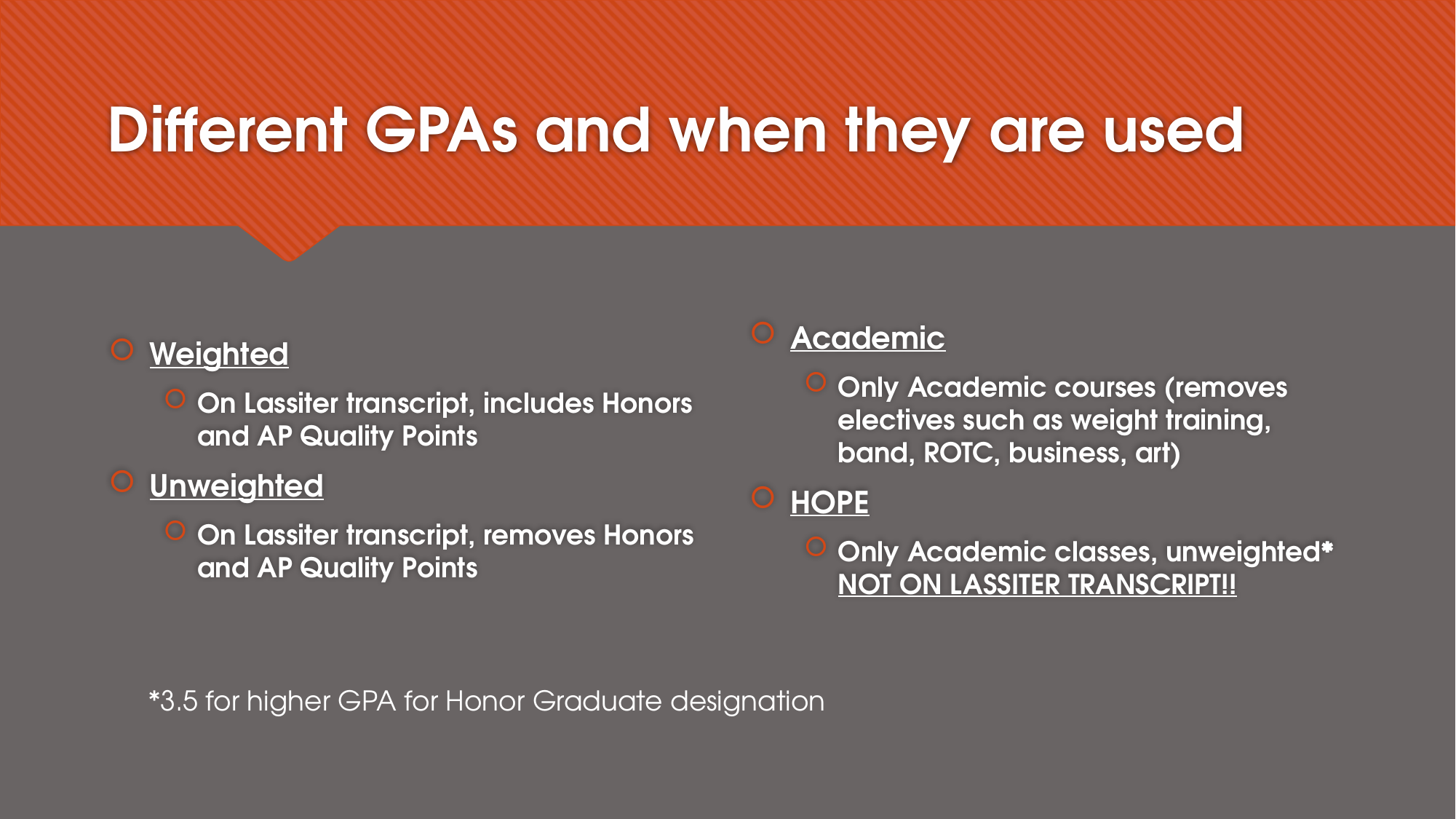

# Different GPAs and when they are used
Weighted
On Lassiter transcript, includes Honors and AP Quality Points
Unweighted
On Lassiter transcript, removes Honors and AP Quality Points

Academic
Only Academic courses (removes electives such as weight training, band, ROTC, business, art)
HOPE
Only Academic classes, unweighted* NOT ON LASSITER TRANSCRIPT!!

*3.5 for higher GPA for Honor Graduate designation